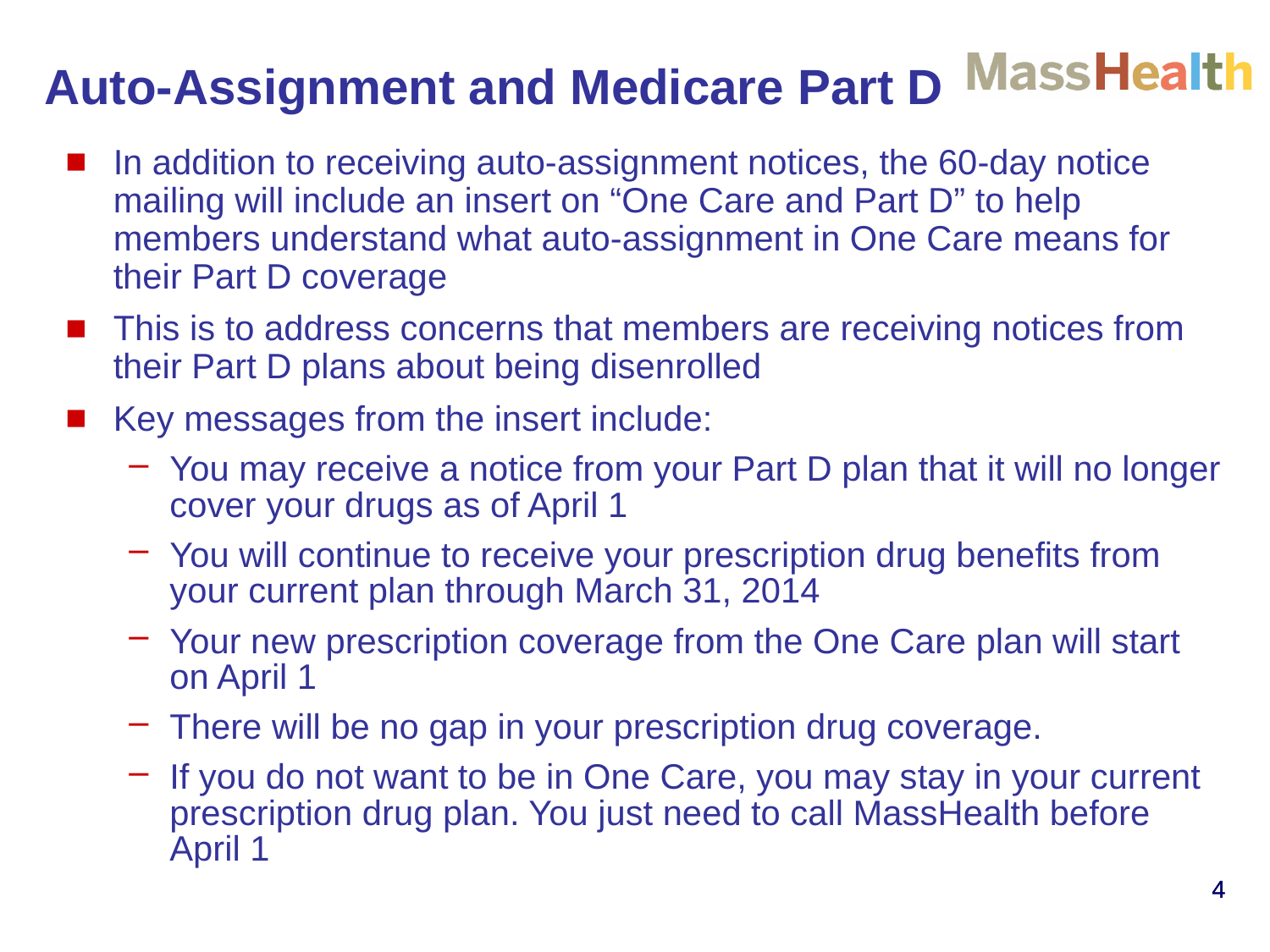

Auto-Assignment and Medicare Part D
In addition to receiving auto-assignment notices, the 60-day notice mailing will include an insert on “One Care and Part D” to help members understand what auto-assignment in One Care means for their Part D coverage
This is to address concerns that members are receiving notices from their Part D plans about being disenrolled
Key messages from the insert include:
You may receive a notice from your Part D plan that it will no longer cover your drugs as of April 1
You will continue to receive your prescription drug benefits from your current plan through March 31, 2014
Your new prescription coverage from the One Care plan will start on April 1
There will be no gap in your prescription drug coverage.
If you do not want to be in One Care, you may stay in your current prescription drug plan. You just need to call MassHealth before April 1
4
4